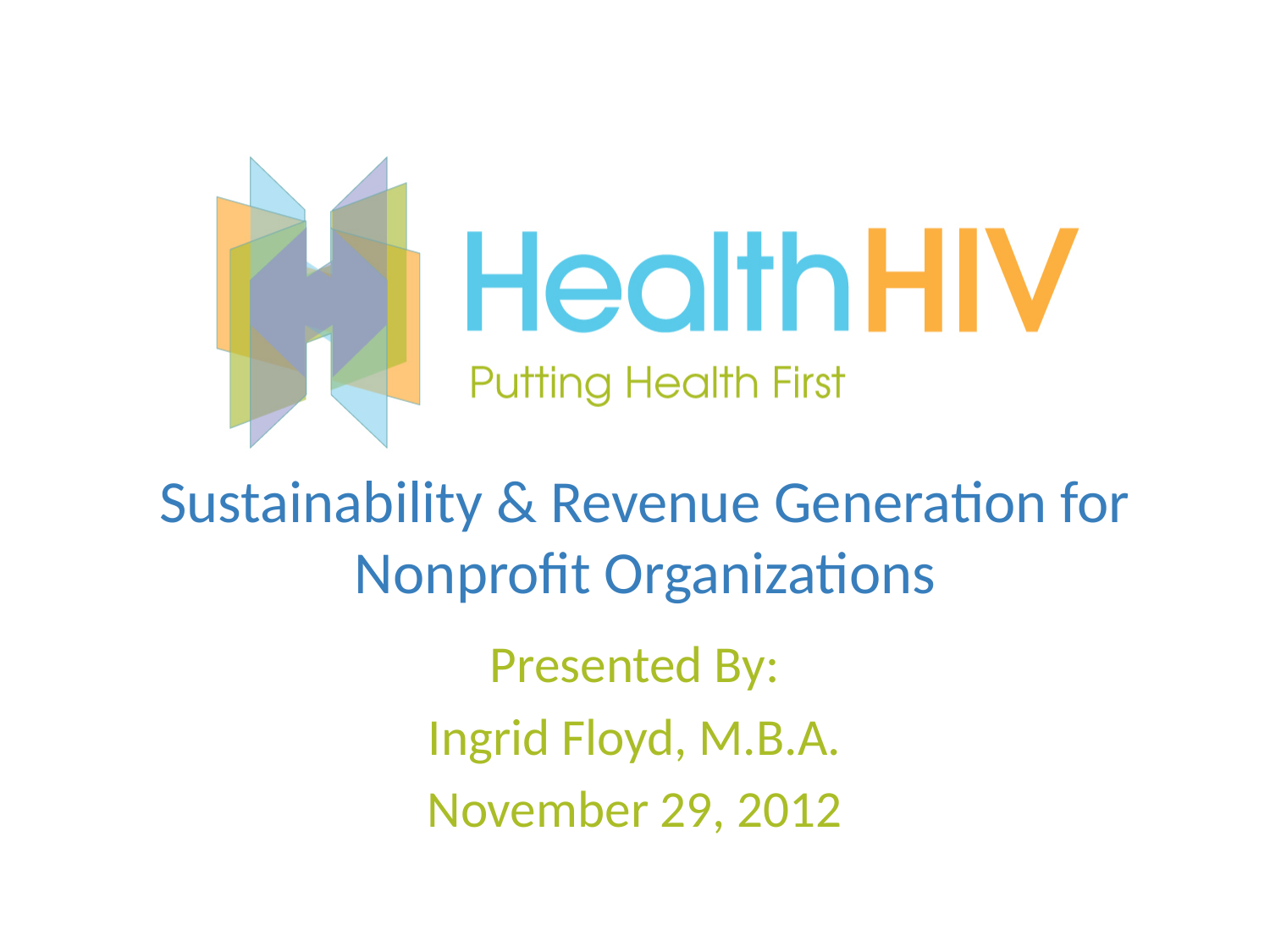

# Sustainability & Revenue Generation for Nonprofit Organizations
Presented By:
Ingrid Floyd, M.B.A.
November 29, 2012